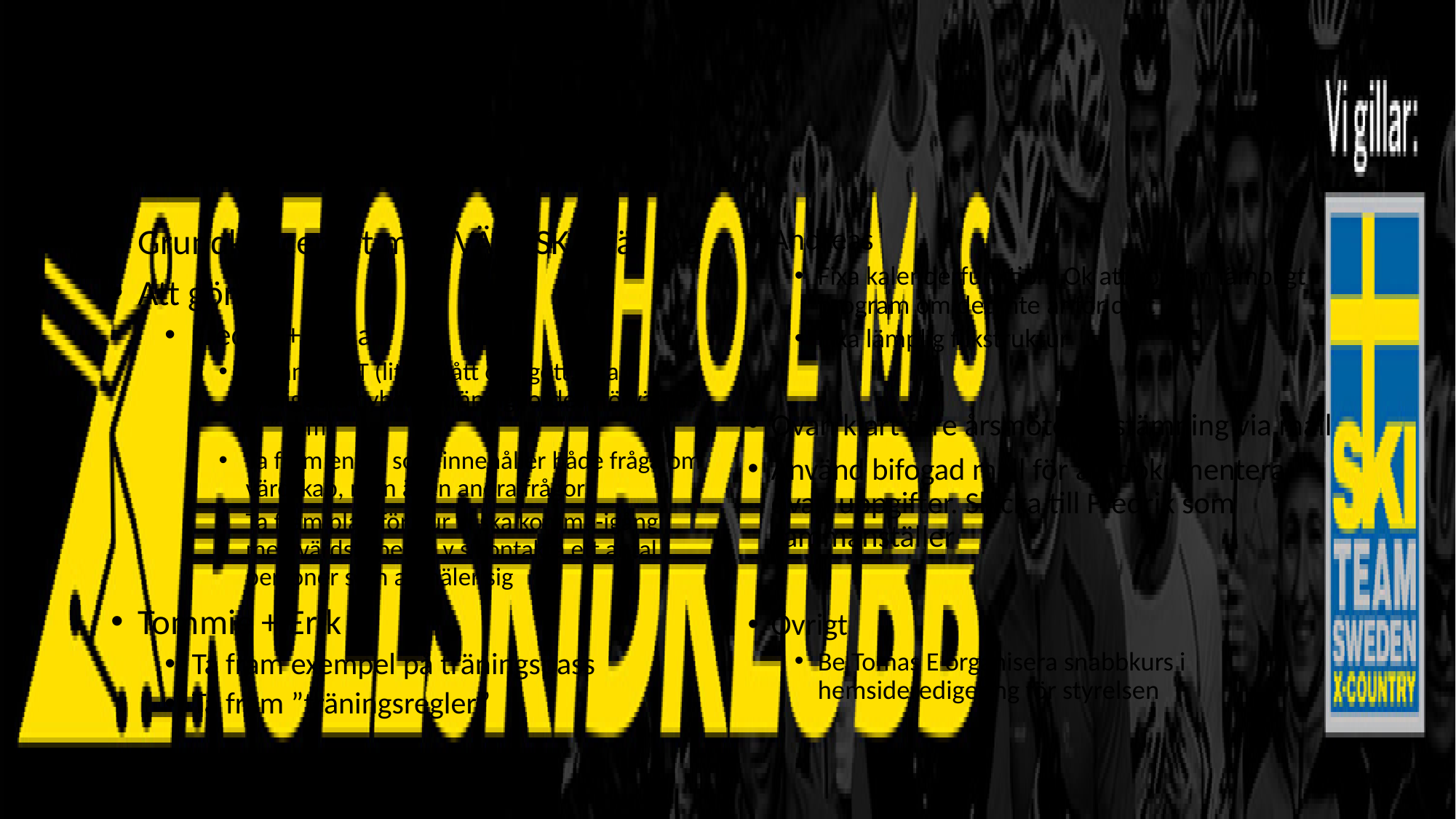

# Minnesanteckningar
Grundkonceptet med VÄRDSKAP är bra
Att göra
Fredrik + Anna
Trimma PPT (lite smått och gott, bl a tydliggöra nybörjarträning, ordet ”förväntas … ” mm)
Ta fram enkät som innehåller både fråga om värdskap, men även andra frågor
Ta fram plan för hur vi ska komma-igång med värdskapet, d v s kontakta ett antal personer som anmäler sig
Tommie + Erik
Ta fram exempel på träningspass
Ta fram ”träningsregler”

Andreas
Fixa kalenderfunktion. Ok att köpa in lämpligt program om det inte är för dyrt
Fixa lämplig flikstruktur

Ovan klart före årsmöte. Avstämning via mail
Använd bifogad mall för att dokumentera ovan uppgifter. Skicka till Fredrik som sammanställer

Övrigt
Be Tomas E organisera snabbkurs i hemsideredigering för styrelsen